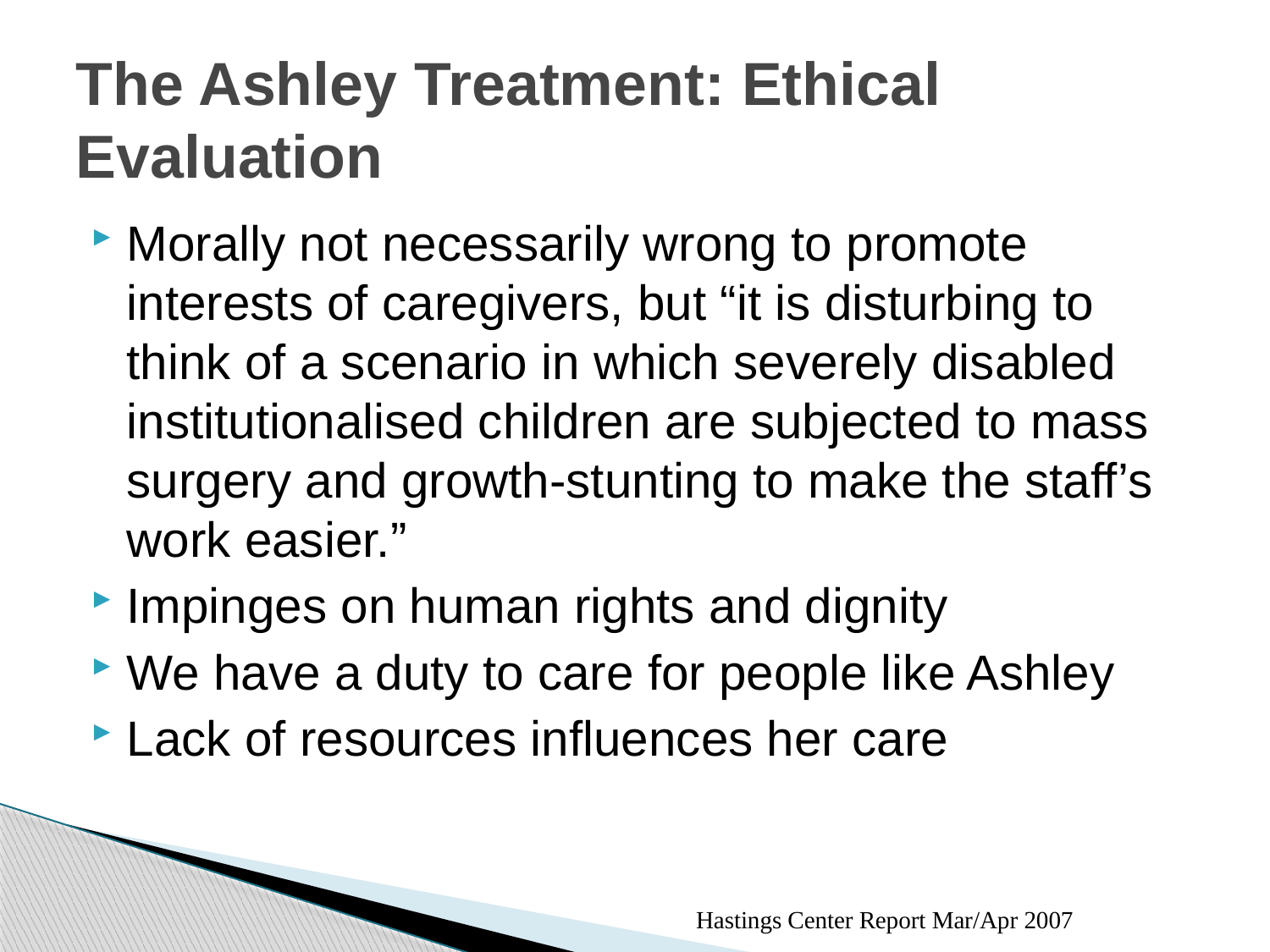

# The Ashley Treatment: Ethical Evaluation
Morally not necessarily wrong to promote interests of caregivers, but “it is disturbing to think of a scenario in which severely disabled institutionalised children are subjected to mass surgery and growth-stunting to make the staff’s work easier.”
Impinges on human rights and dignity
We have a duty to care for people like Ashley
Lack of resources influences her care

Hastings Center Report Mar/Apr 2007